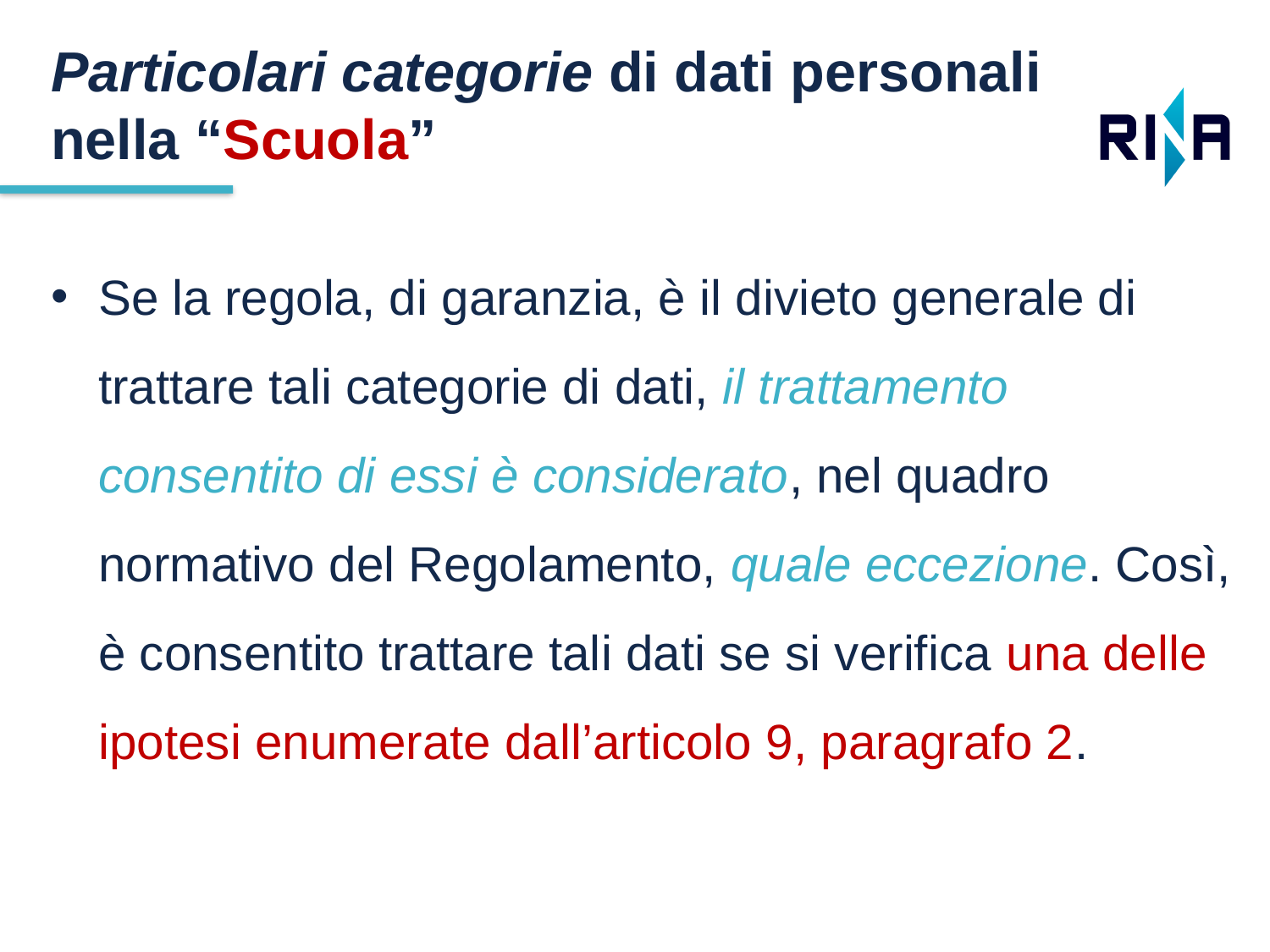

Particolari categorie di dati personali nella “Scuola”
Se la regola, di garanzia, è il divieto generale di trattare tali categorie di dati, il trattamento consentito di essi è considerato, nel quadro normativo del Regolamento, quale eccezione. Così, è consentito trattare tali dati se si verifica una delle ipotesi enumerate dall’articolo 9, paragrafo 2.